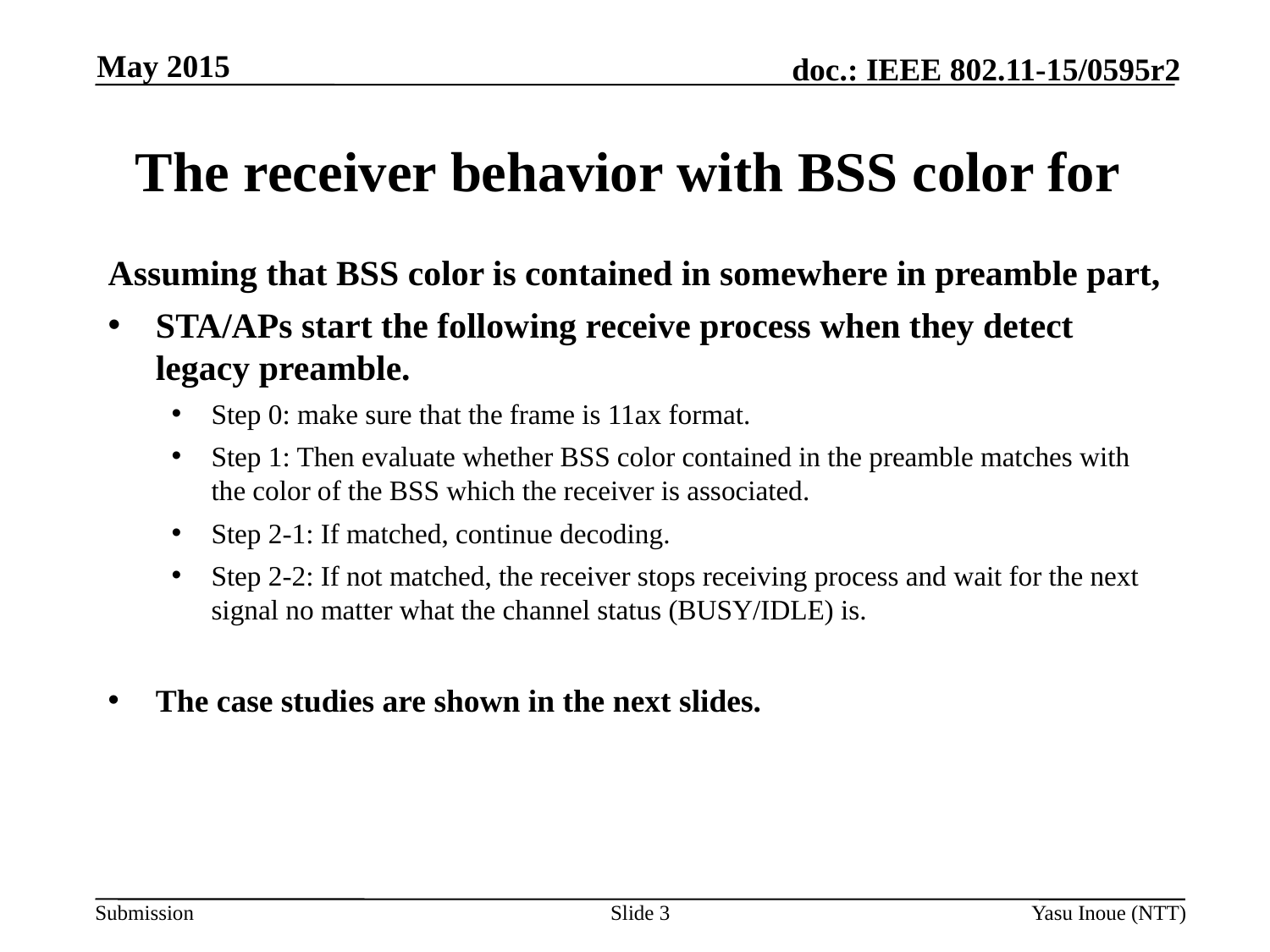

May 2015
# The receiver behavior with BSS color for
Assuming that BSS color is contained in somewhere in preamble part,
STA/APs start the following receive process when they detect legacy preamble.
Step 0: make sure that the frame is 11ax format.
Step 1: Then evaluate whether BSS color contained in the preamble matches with the color of the BSS which the receiver is associated.
Step 2-1: If matched, continue decoding.
Step 2-2: If not matched, the receiver stops receiving process and wait for the next signal no matter what the channel status (BUSY/IDLE) is.
The case studies are shown in the next slides.
Slide 3
Yasu Inoue (NTT)